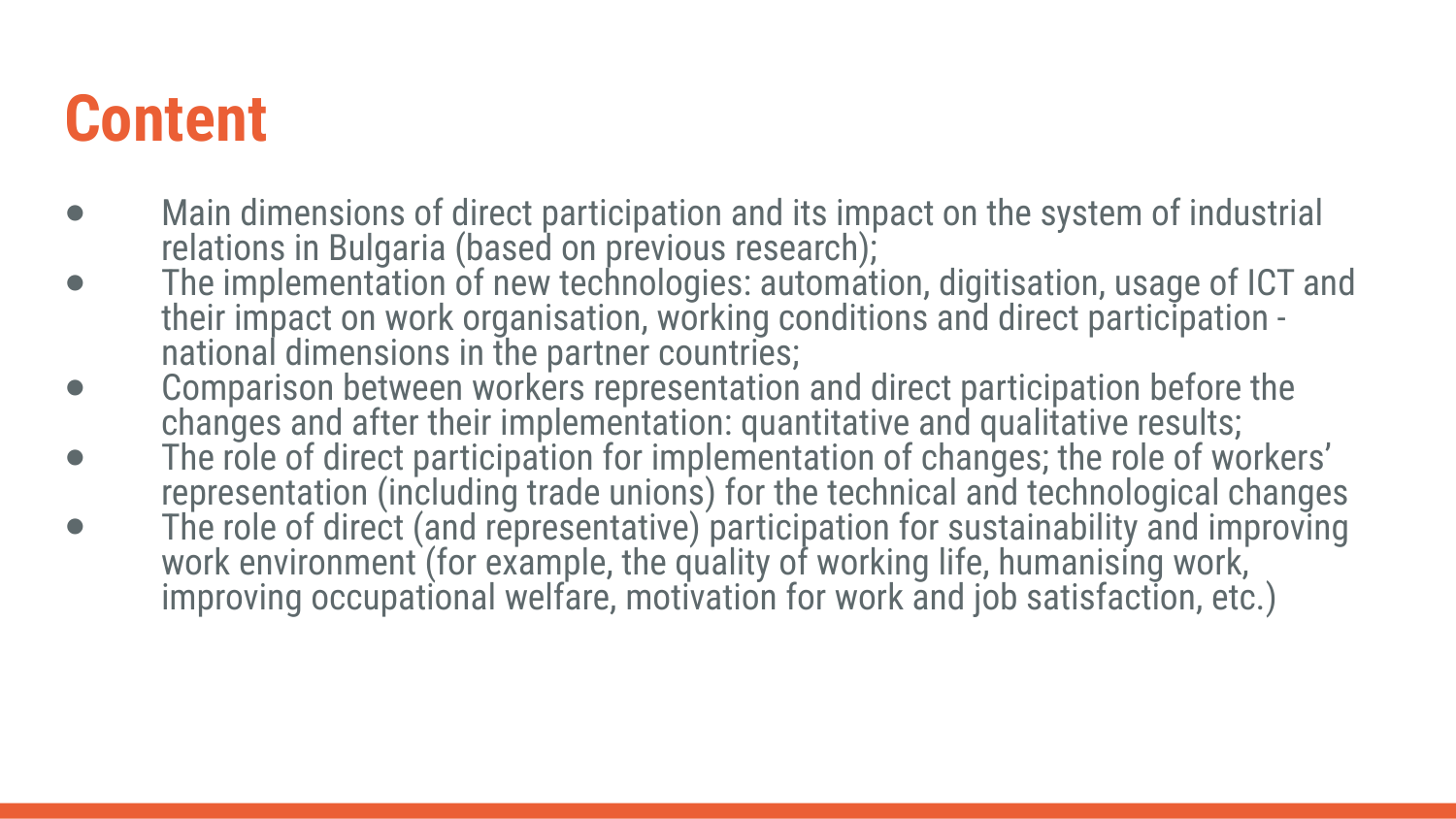

# Content
Main dimensions of direct participation and its impact on the system of industrial relations in Bulgaria (based on previous research);
The implementation of new technologies: automation, digitisation, usage of ICT and their impact on work organisation, working conditions and direct participation - national dimensions in the partner countries;
Comparison between workers representation and direct participation before the changes and after their implementation: quantitative and qualitative results;
The role of direct participation for implementation of changes; the role of workers’ representation (including trade unions) for the technical and technological changes
The role of direct (and representative) participation for sustainability and improving work environment (for example, the quality of working life, humanising work, improving occupational welfare, motivation for work and job satisfaction, etc.)